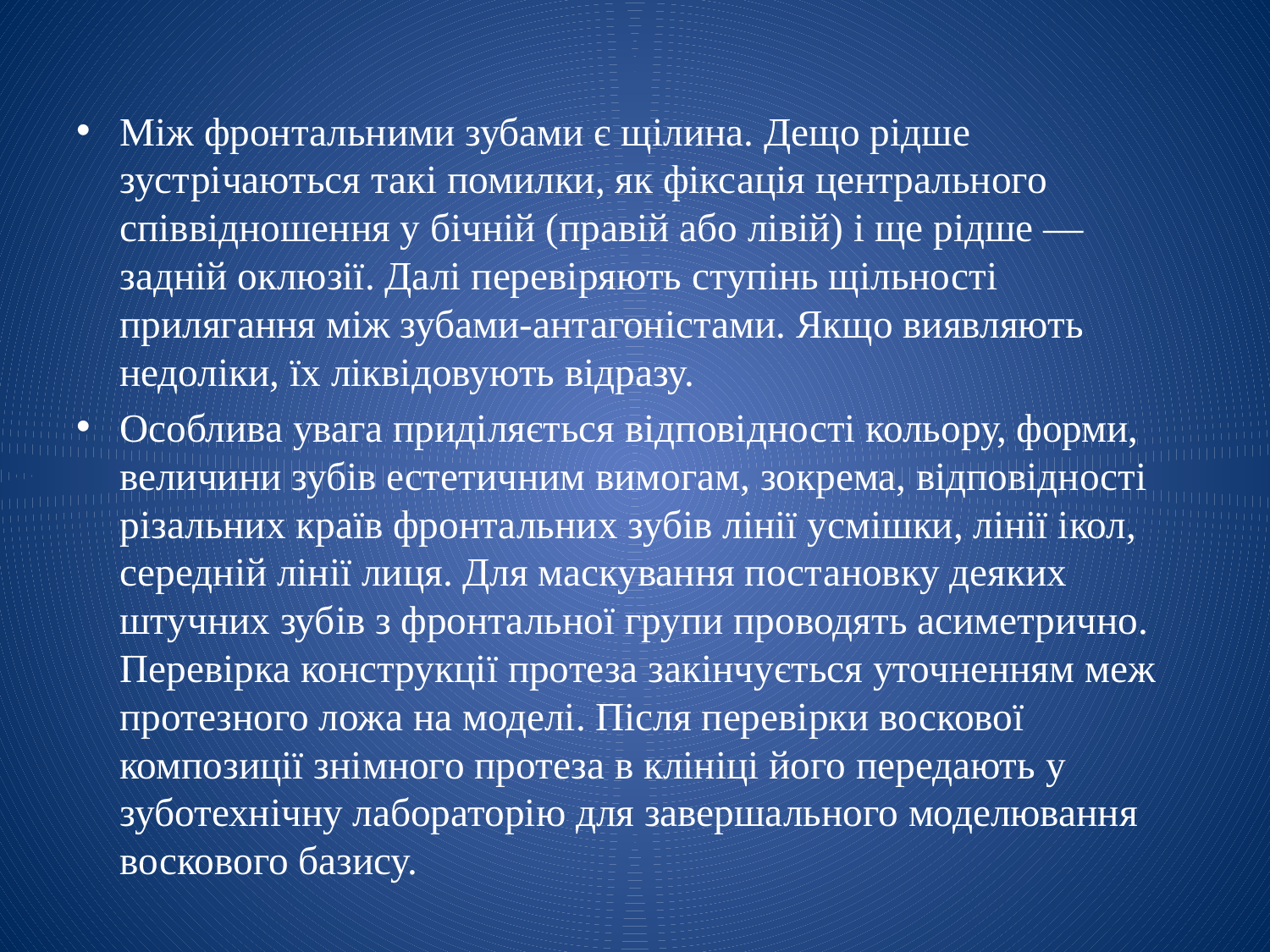

Між фронтальними зубами є щілина. Дещо рідше зустрічаються такі помилки, як фіксація центрального співвідношення у бічній (правій або лівій) і ще рідше — задній оклюзії. Далі перевіряють ступінь щільності прилягання між зубами-антагоністами. Якщо виявляють недоліки, їх ліквідовують відразу.
Особлива увага приділяється відповідності кольору, форми, величини зубів естетичним вимогам, зокрема, відповідності різальних країв фронталь­них зубів лінії усмішки, лінії ікол, середній лінії лиця. Для маскування постановку деяких штучних зубів з фронтальної групи проводять асиметрично. Перевірка конструкції протеза закінчується уточненням меж протезного ложа на моделі. Після перевірки воскової композиції знімного протеза в клініці його передають у зуботехнічну лабораторію для завершального моделювання воскового базису.